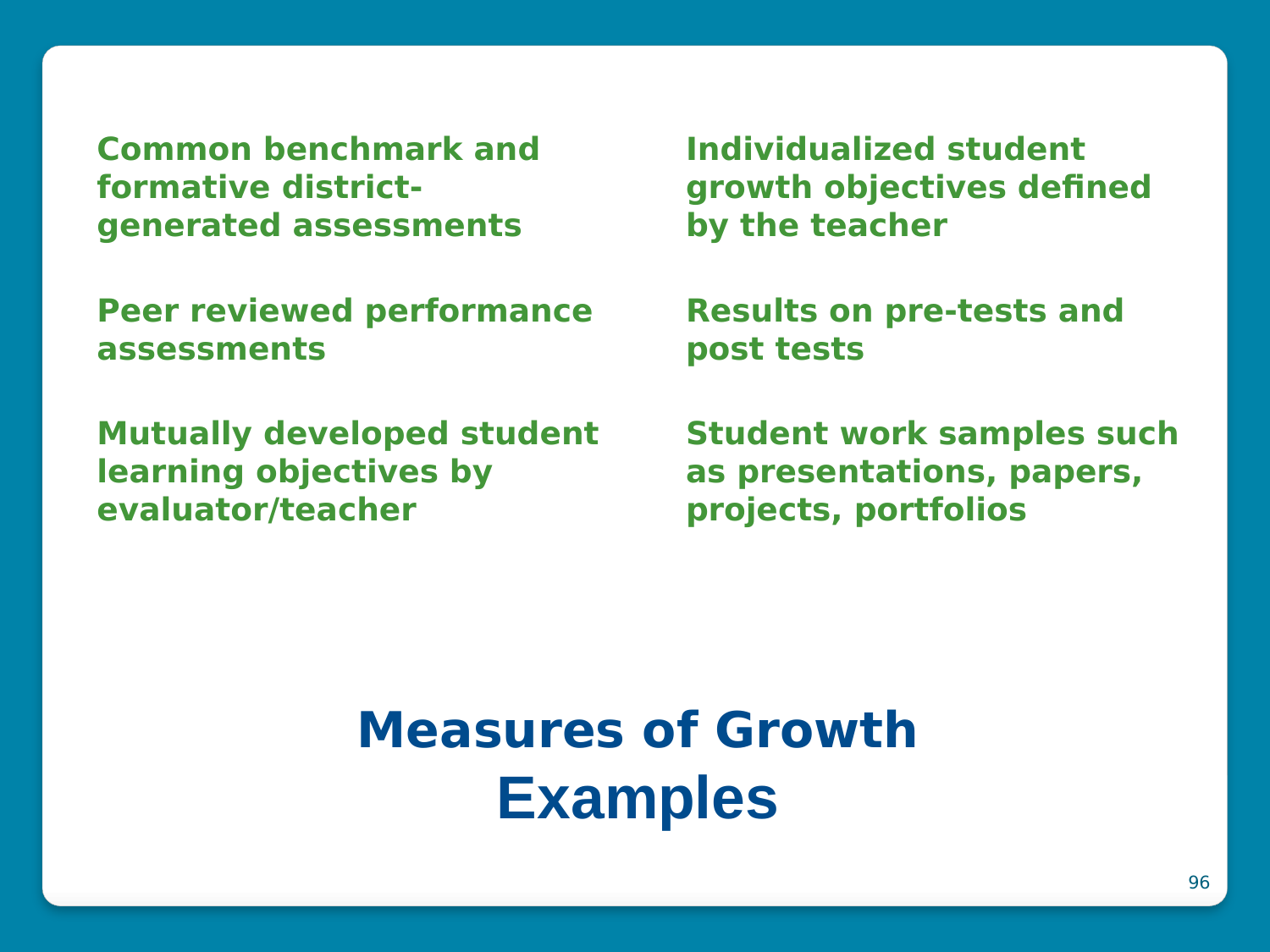

Common benchmark and formative district-generated assessments

Peer reviewed performance assessments

Mutually developed student learning objectives by evaluator/teacher

Individualized student growth objectives defined by the teacher

Results on pre-tests and post tests

Student work samples such as presentations, papers, projects, portfolios

# Measures of Growth Examples
96